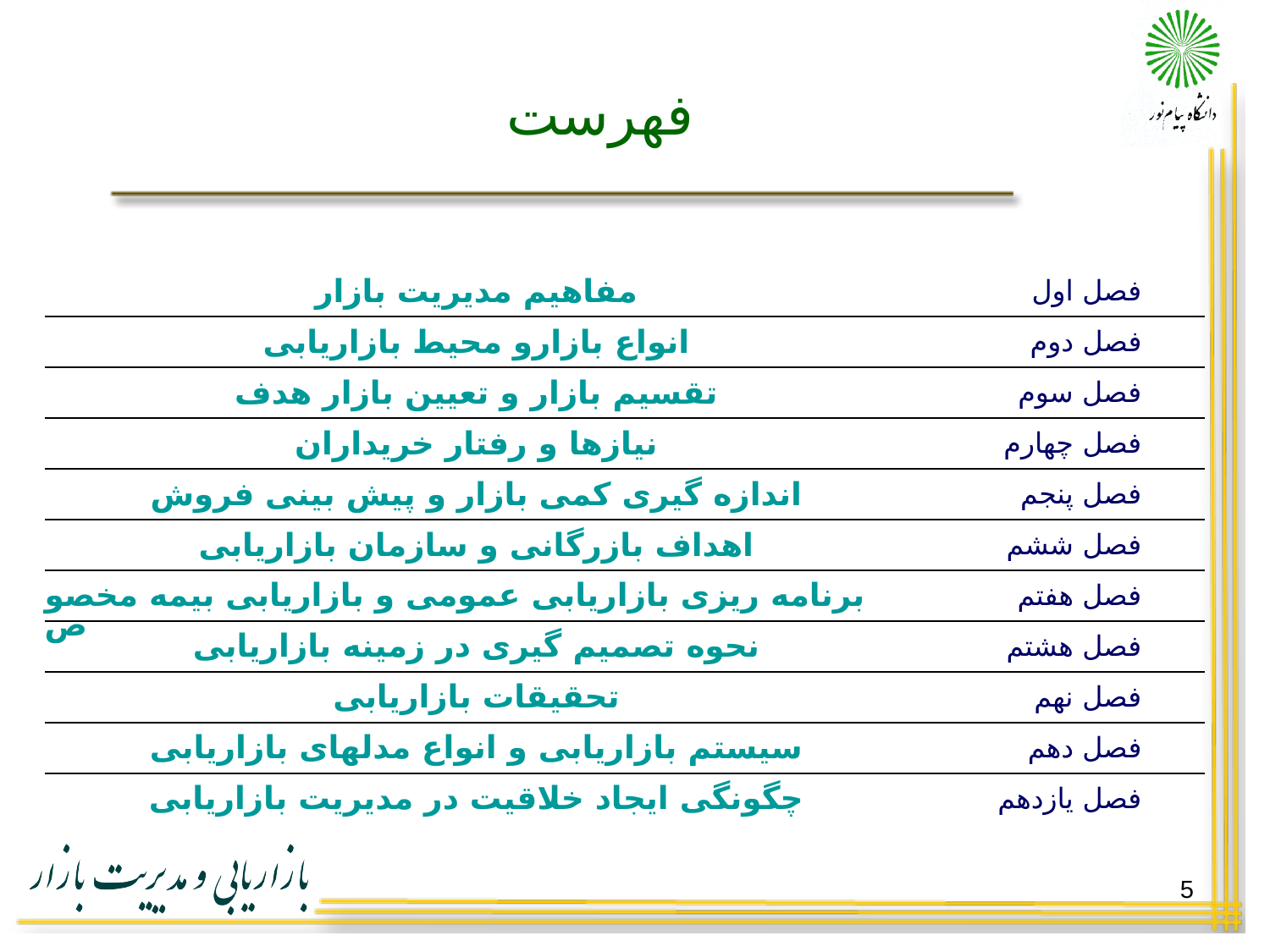

# فهرست
| مفاهیم مدیریت بازار | فصل اول |
| --- | --- |
| انواع بازارو محیط بازاریابی | فصل دوم |
| تقسیم بازار و تعیین بازار هدف | فصل سوم |
| نیازها و رفتار خریداران | فصل چهارم |
| اندازه گیری کمی بازار و پیش بینی فروش | فصل پنجم |
| اهداف بازرگانی و سازمان بازاریابی | فصل ششم |
| برنامه ریزی بازاریابی عمومی و بازاریابی بیمه مخصوص | فصل هفتم |
| نحوه تصمیم گیری در زمینه بازاریابی | فصل هشتم |
| تحقیقات بازاریابی | فصل نهم |
| سیستم بازاریابی و انواع مدلهای بازاریابی | فصل دهم |
| چگونگی ایجاد خلاقیت در مدیریت بازاریابی | فصل يازدهم |
5